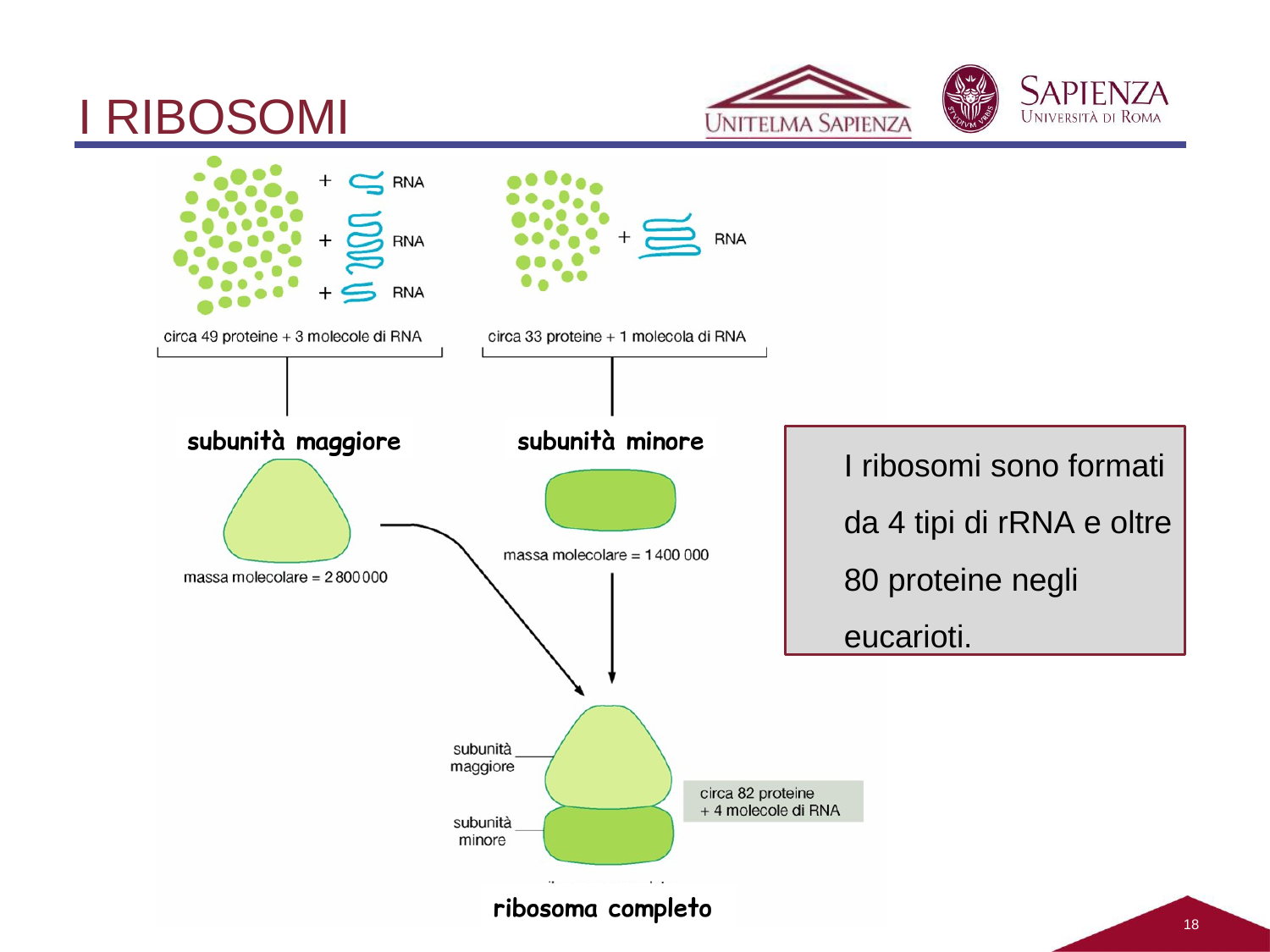

# I RIBOSOMI

subunità maggiore
subunità minore
I ribosomi sono formati da 4 tipi di rRNA e oltre 80 proteine negli eucarioti.

ribosoma completo
18